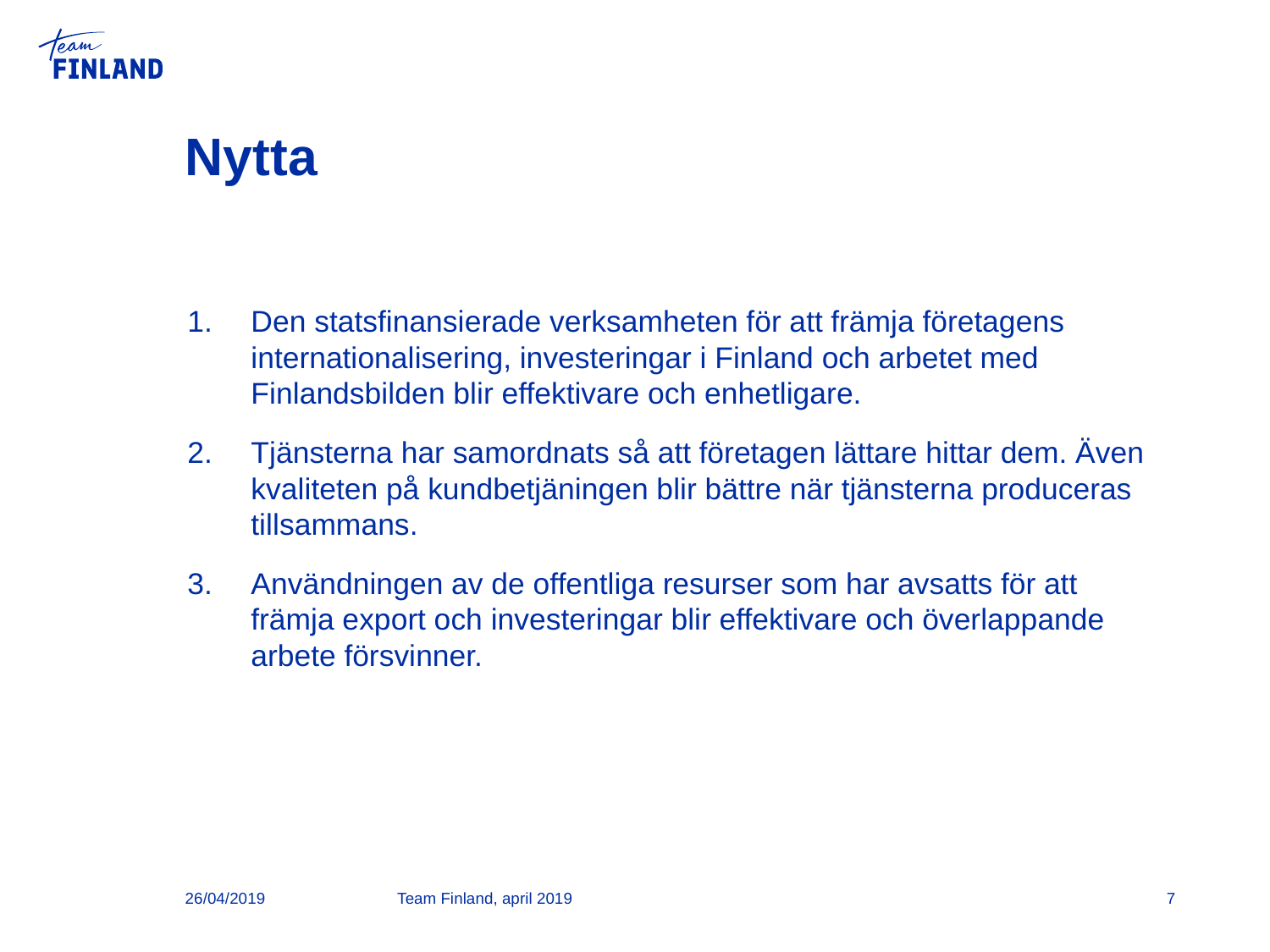

# Nytta
Den statsfinansierade verksamheten för att främja företagens internationalisering, investeringar i Finland och arbetet med Finlandsbilden blir effektivare och enhetligare.
Tjänsterna har samordnats så att företagen lättare hittar dem. Även kvaliteten på kundbetjäningen blir bättre när tjänsterna produceras tillsammans.
Användningen av de offentliga resurser som har avsatts för att främja export och investeringar blir effektivare och överlappande arbete försvinner.
26/04/2019
7
Team Finland, april 2019